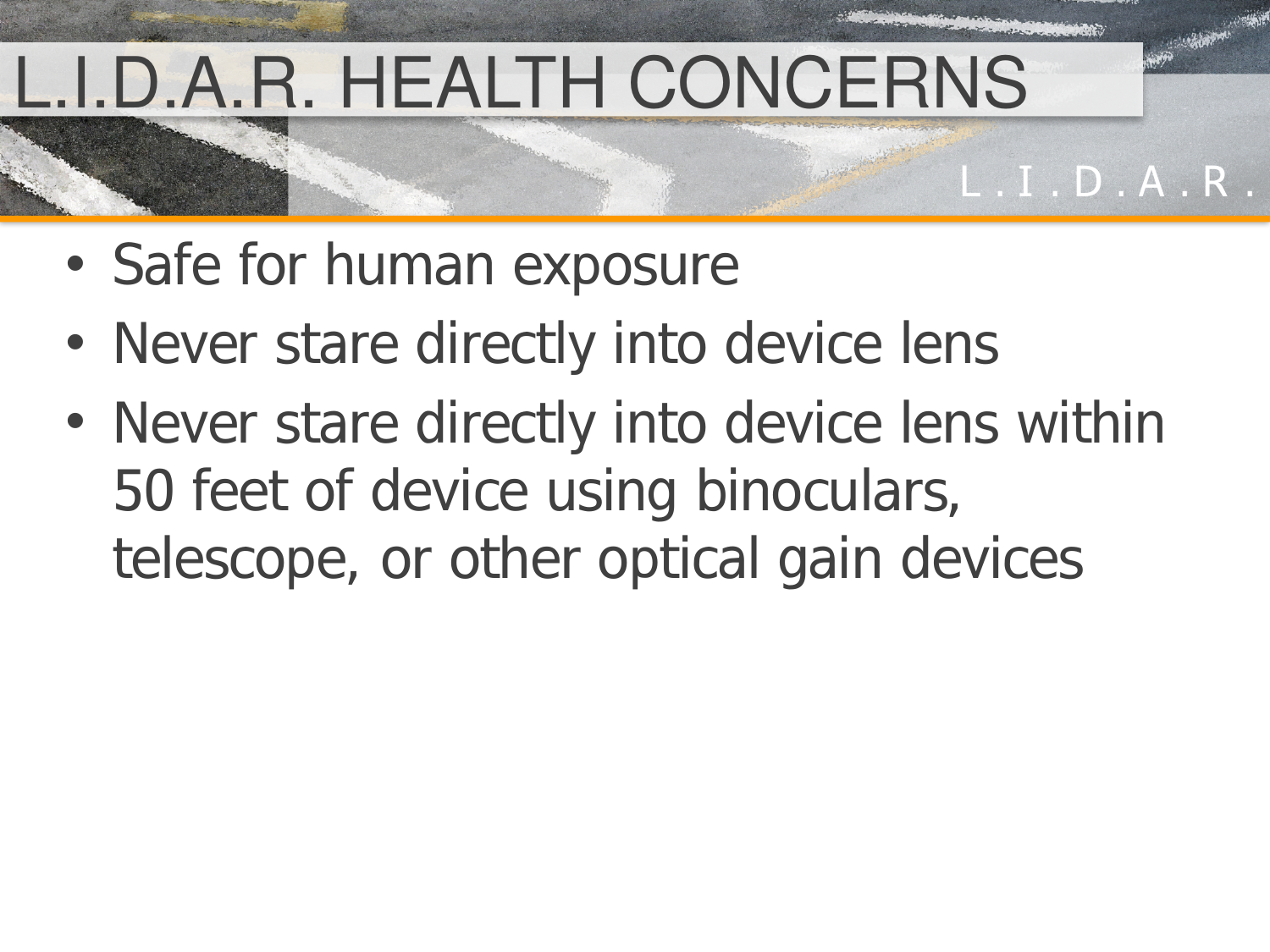

# L.I.D.A.R. HEALTH CONCERNS
Safe for human exposure
Never stare directly into device lens
Never stare directly into device lens within 50 feet of device using binoculars, telescope, or other optical gain devices